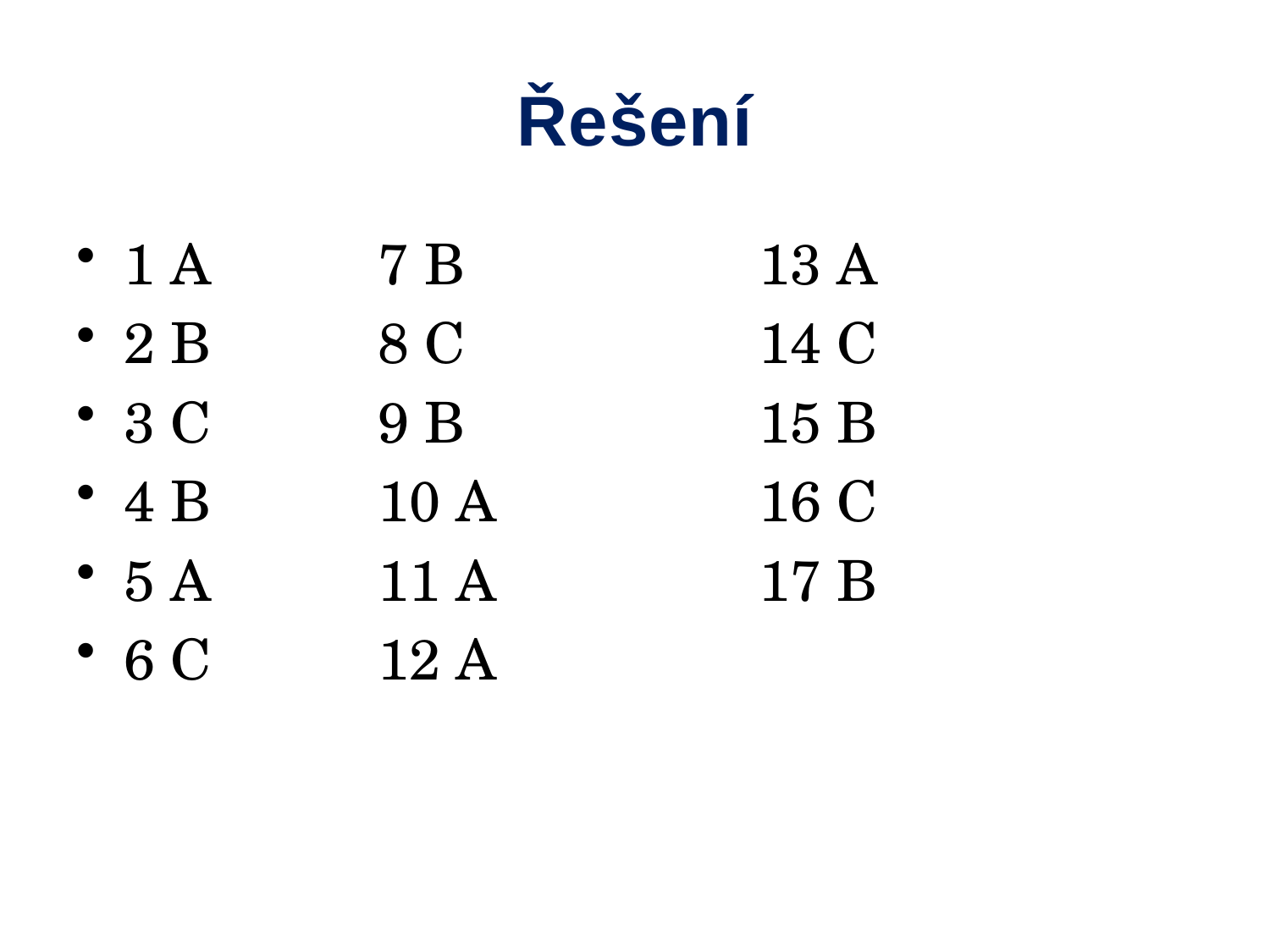

# Řešení
1 A		7 B			13 A
2 B		8 C			14 C
3 C		9 B			15 B
4 B		10 A			16 C
5 A		11 A			17 B
6 C		12 A